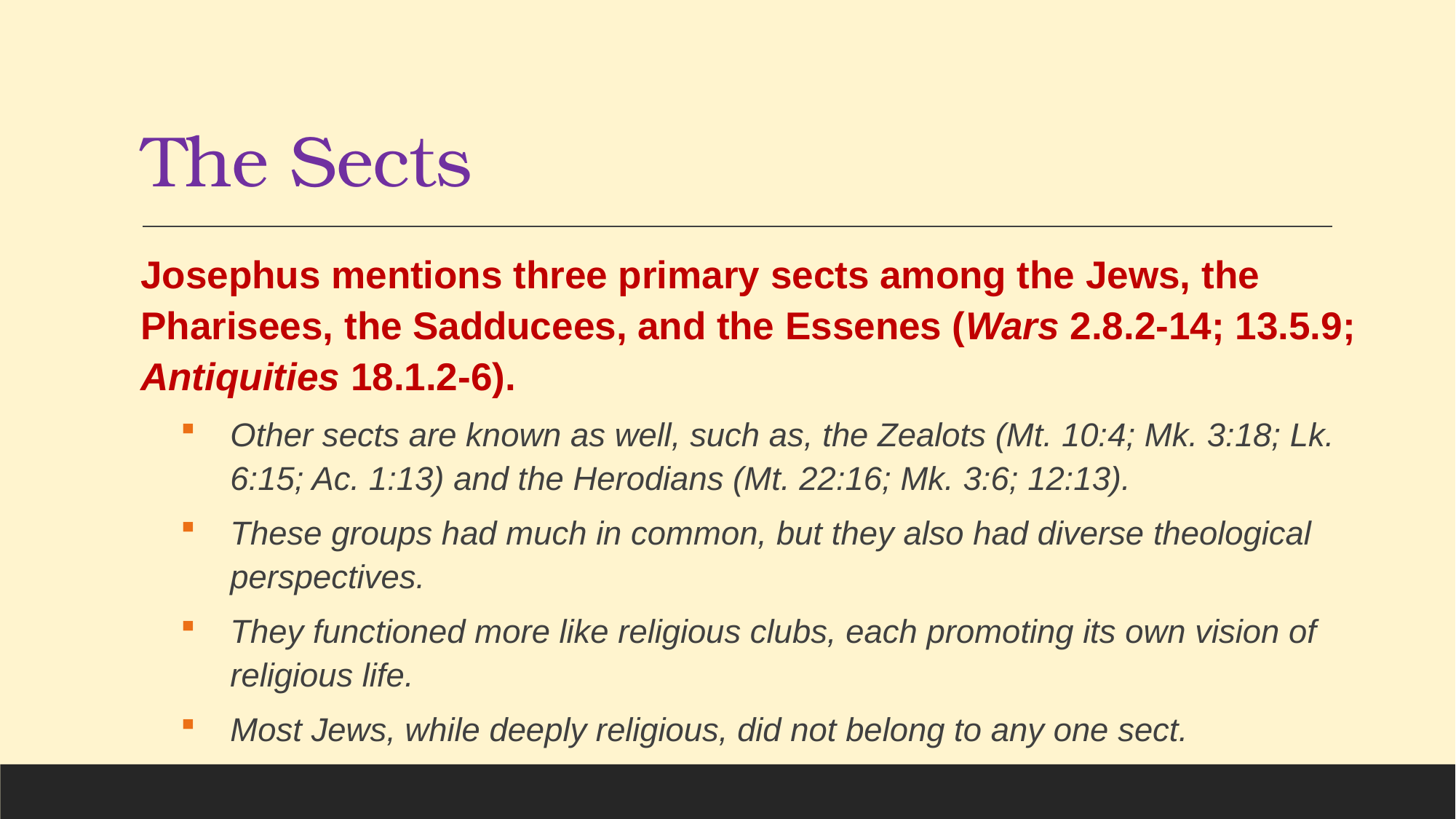

# The Sects
Josephus mentions three primary sects among the Jews, the Pharisees, the Sadducees, and the Essenes (Wars 2.8.2-14; 13.5.9; Antiquities 18.1.2-6).
Other sects are known as well, such as, the Zealots (Mt. 10:4; Mk. 3:18; Lk. 6:15; Ac. 1:13) and the Herodians (Mt. 22:16; Mk. 3:6; 12:13).
These groups had much in common, but they also had diverse theological perspectives.
They functioned more like religious clubs, each promoting its own vision of religious life.
Most Jews, while deeply religious, did not belong to any one sect.